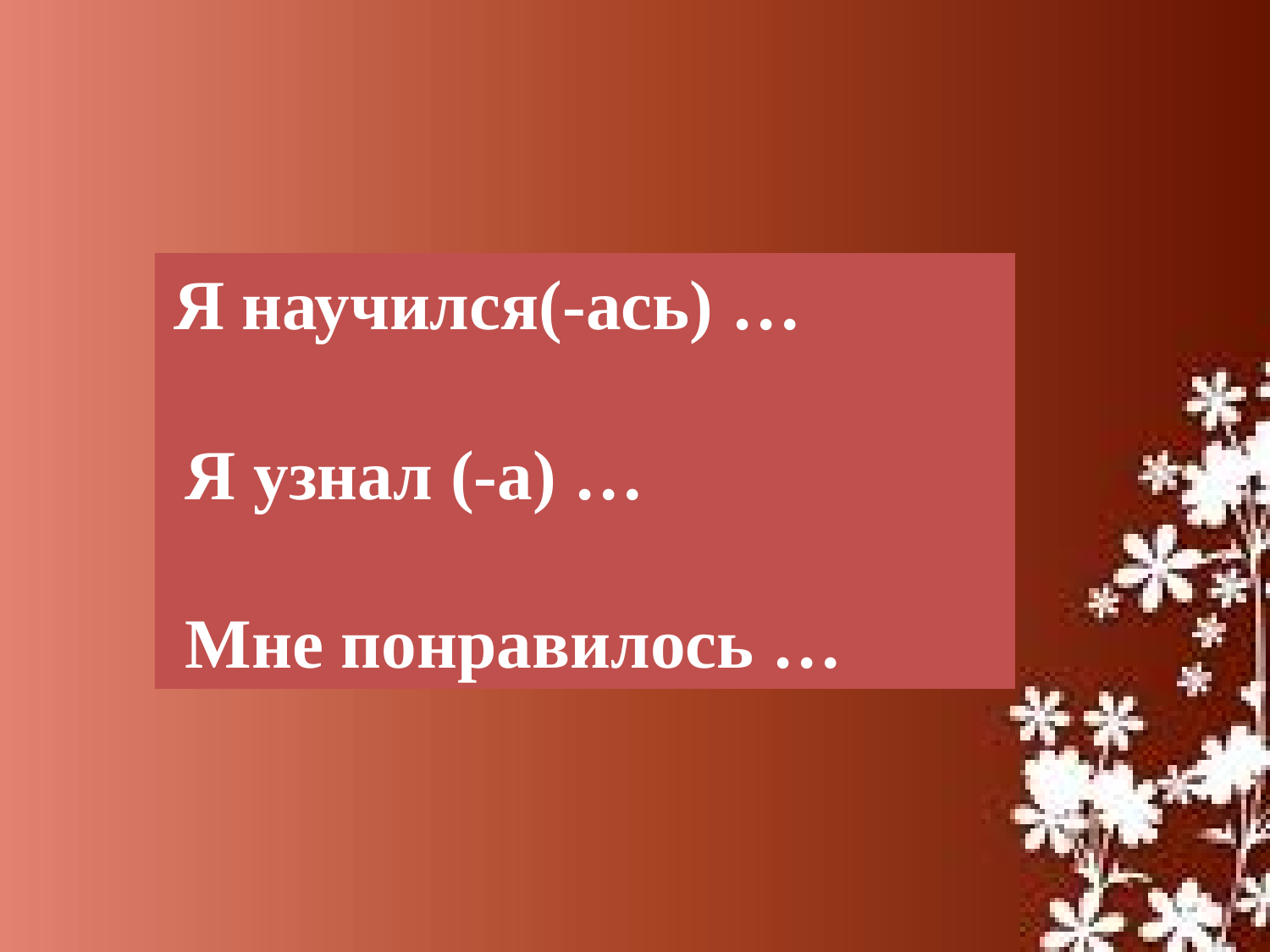

Я научился(-ась) …

 Я узнал (-а) …

 Мне понравилось …